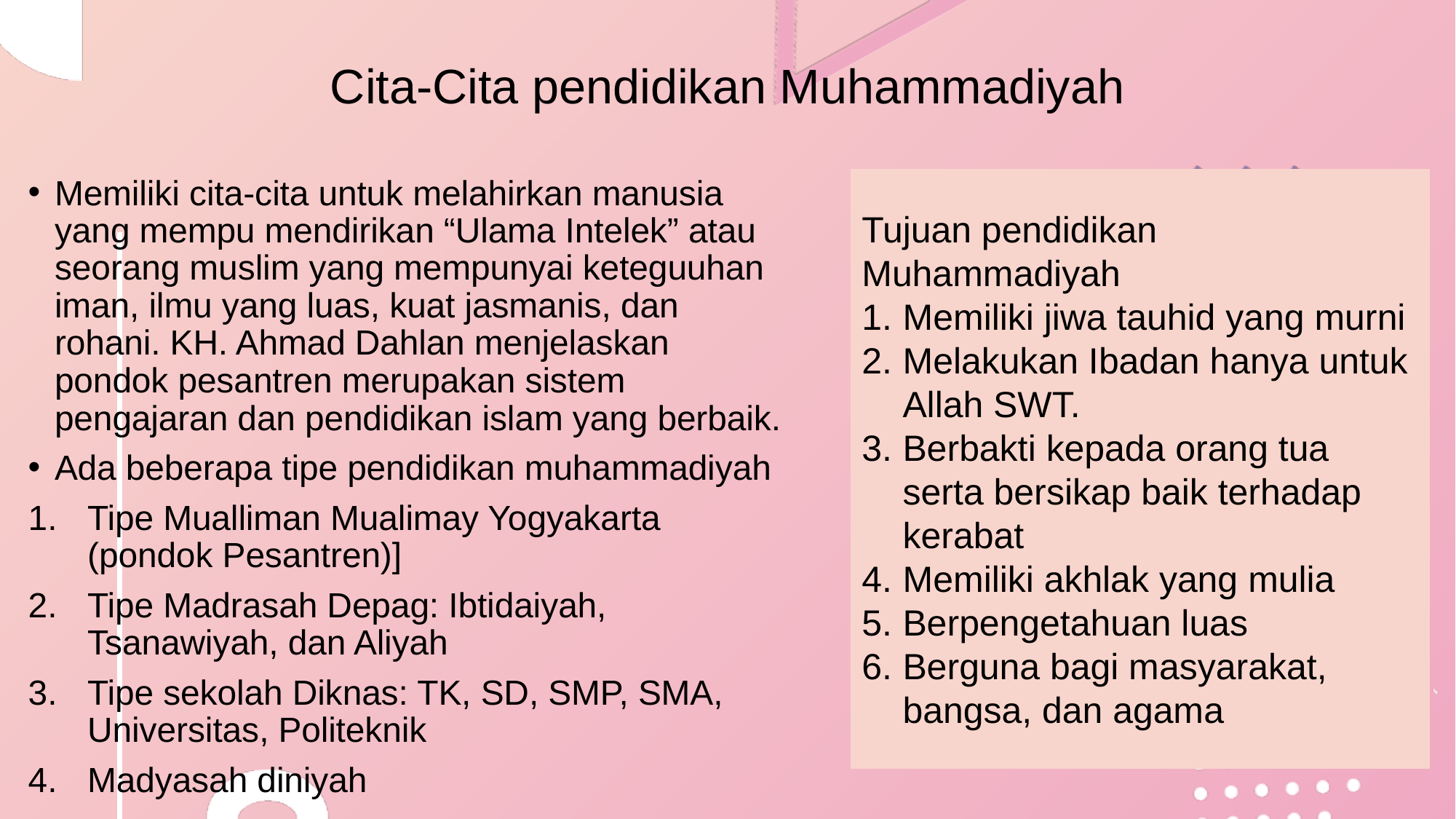

# Cita-Cita pendidikan Muhammadiyah
Memiliki cita-cita untuk melahirkan manusia yang mempu mendirikan “Ulama Intelek” atau seorang muslim yang mempunyai keteguuhan iman, ilmu yang luas, kuat jasmanis, dan rohani. KH. Ahmad Dahlan menjelaskan pondok pesantren merupakan sistem pengajaran dan pendidikan islam yang berbaik.
Ada beberapa tipe pendidikan muhammadiyah
Tipe Mualliman Mualimay Yogyakarta (pondok Pesantren)]
Tipe Madrasah Depag: Ibtidaiyah, Tsanawiyah, dan Aliyah
Tipe sekolah Diknas: TK, SD, SMP, SMA, Universitas, Politeknik
Madyasah diniyah

Tujuan pendidikan Muhammadiyah
Memiliki jiwa tauhid yang murni
Melakukan Ibadan hanya untuk Allah SWT.
Berbakti kepada orang tua serta bersikap baik terhadap kerabat
Memiliki akhlak yang mulia
Berpengetahuan luas
Berguna bagi masyarakat, bangsa, dan agama